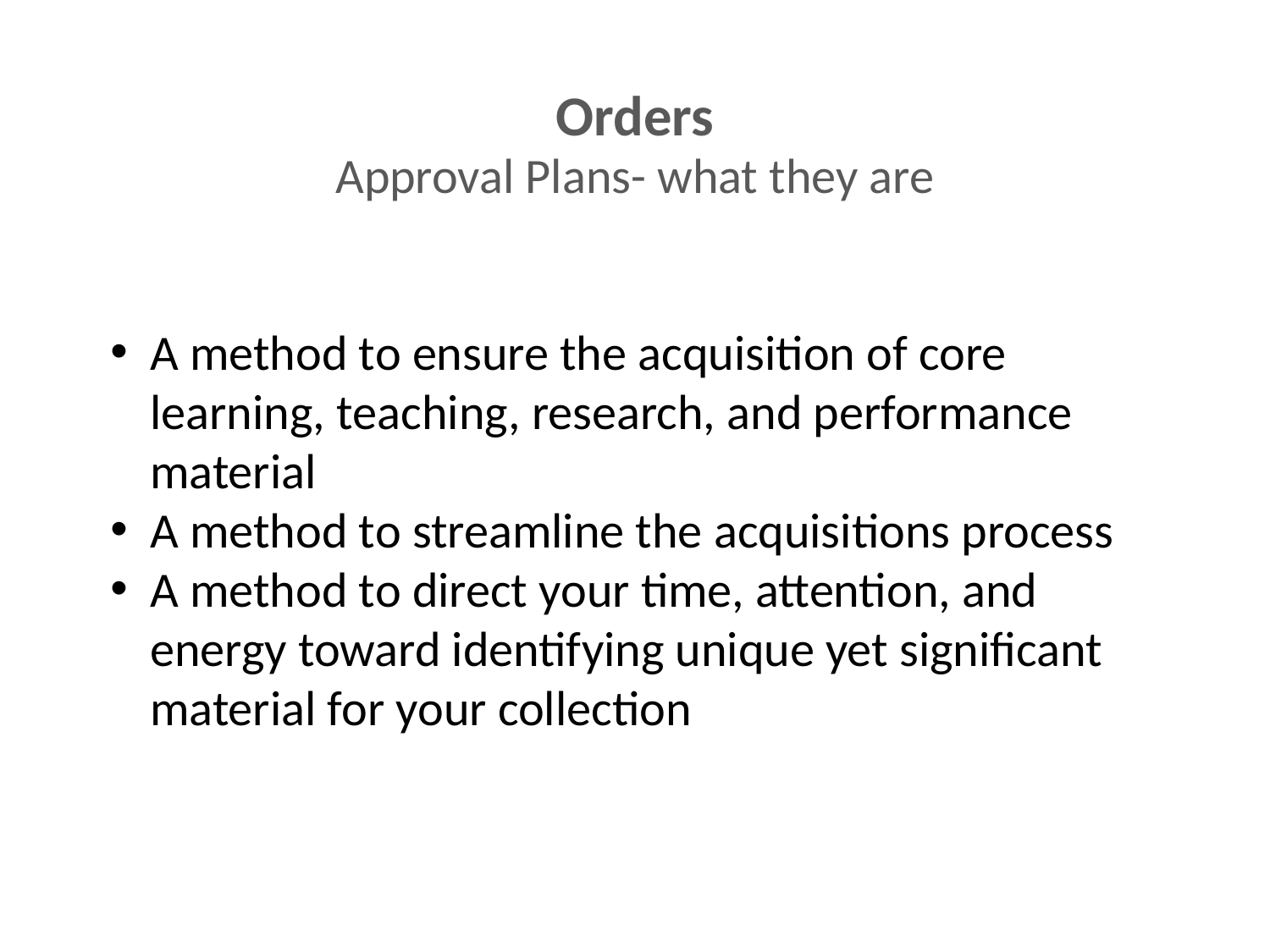

Orders
Approval Plans- what they are

A method to ensure the acquisition of core learning, teaching, research, and performance material
A method to streamline the acquisitions process
A method to direct your time, attention, and energy toward identifying unique yet significant material for your collection